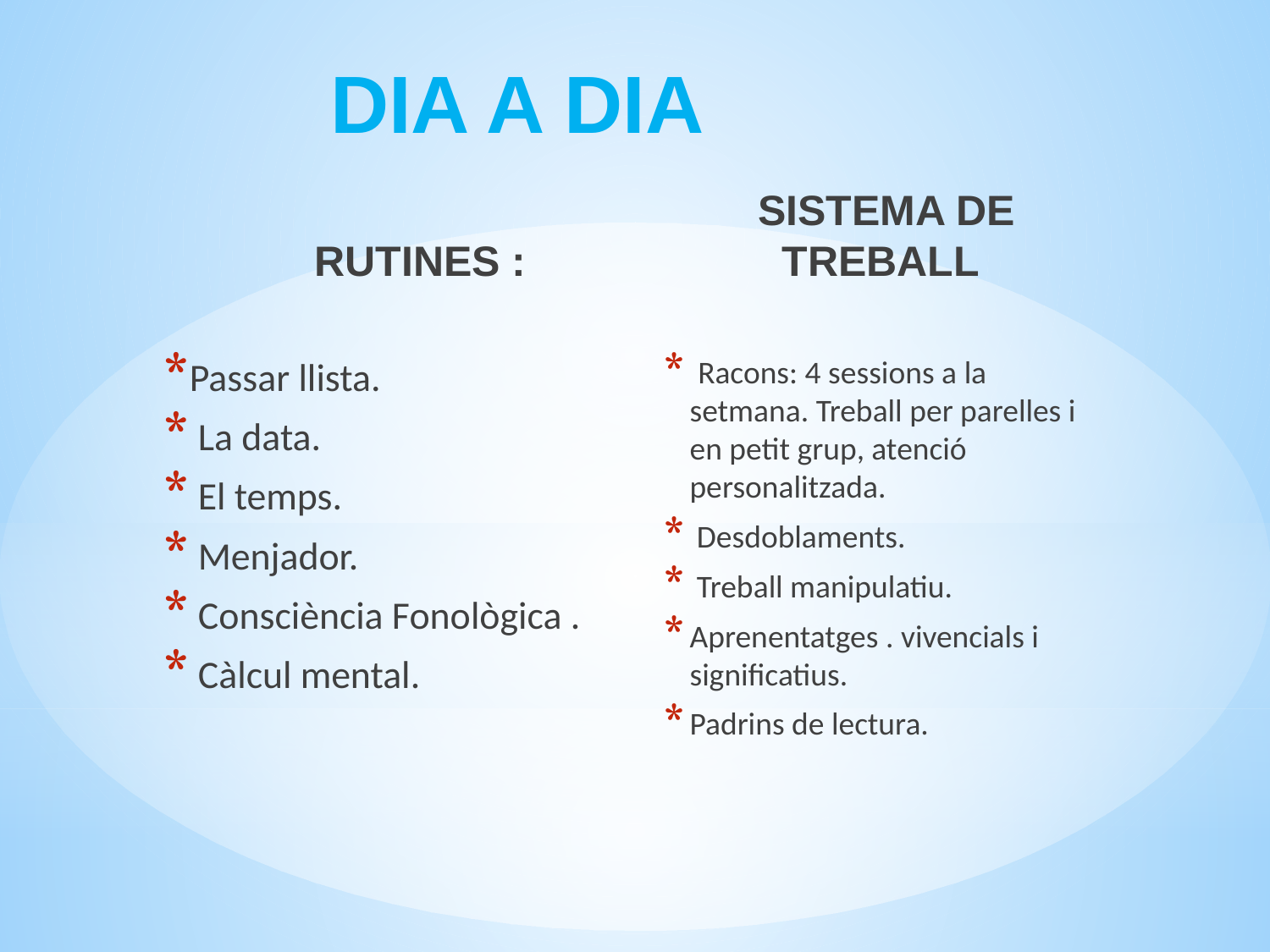

# DIA A DIA
SISTEMA DE TREBALL

RUTINES :

Passar llista.
 La data.
 El temps.
 Menjador.
 Consciència Fonològica .
 Càlcul mental.

 Racons: 4 sessions a la setmana. Treball per parelles i en petit grup, atenció personalitzada.
 Desdoblaments.
 Treball manipulatiu.
Aprenentatges . vivencials i significatius.
Padrins de lectura.